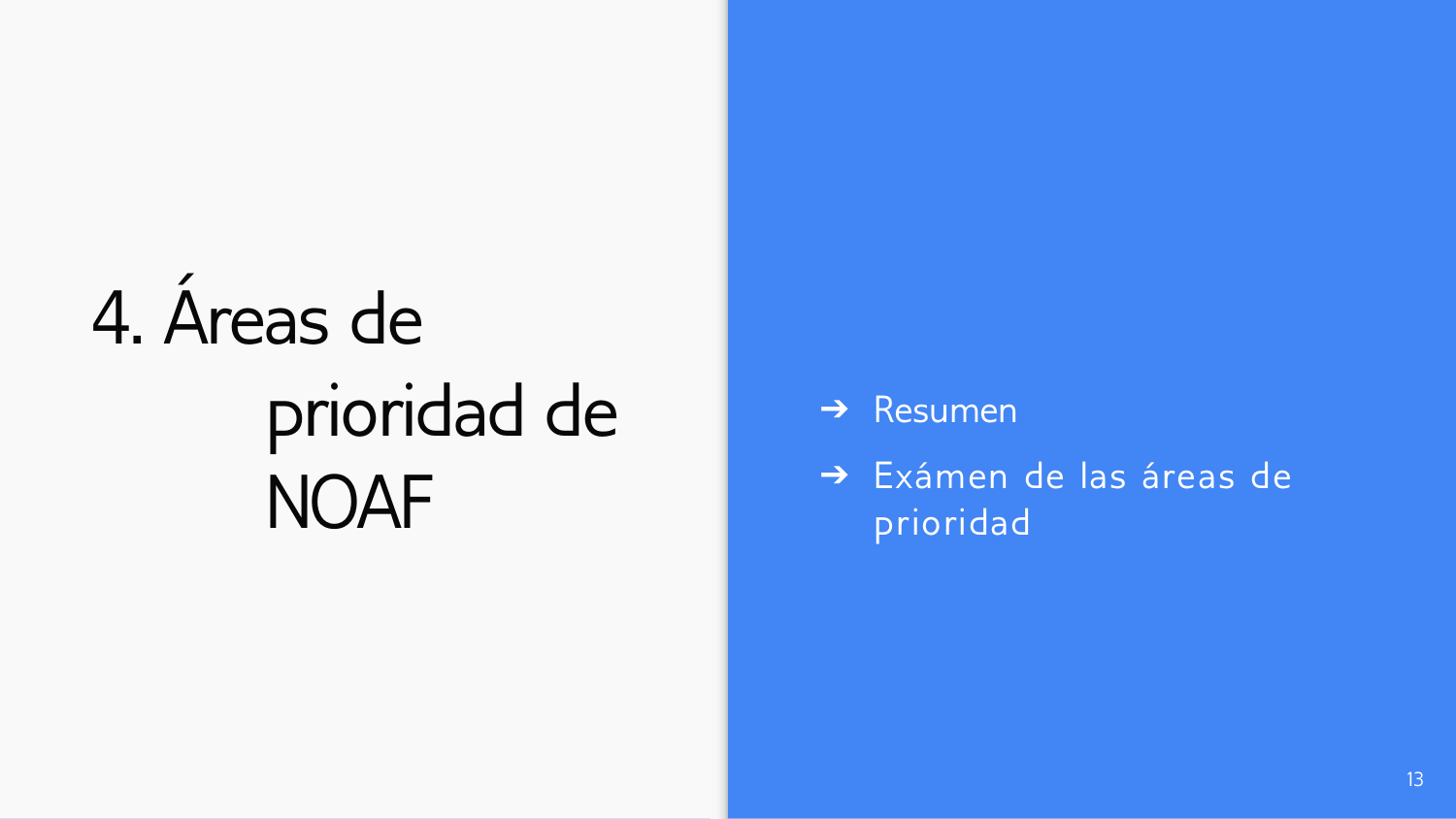

# 4. Áreas de prioridad de NOAF
Resumen
Exámen de las áreas de prioridad
13